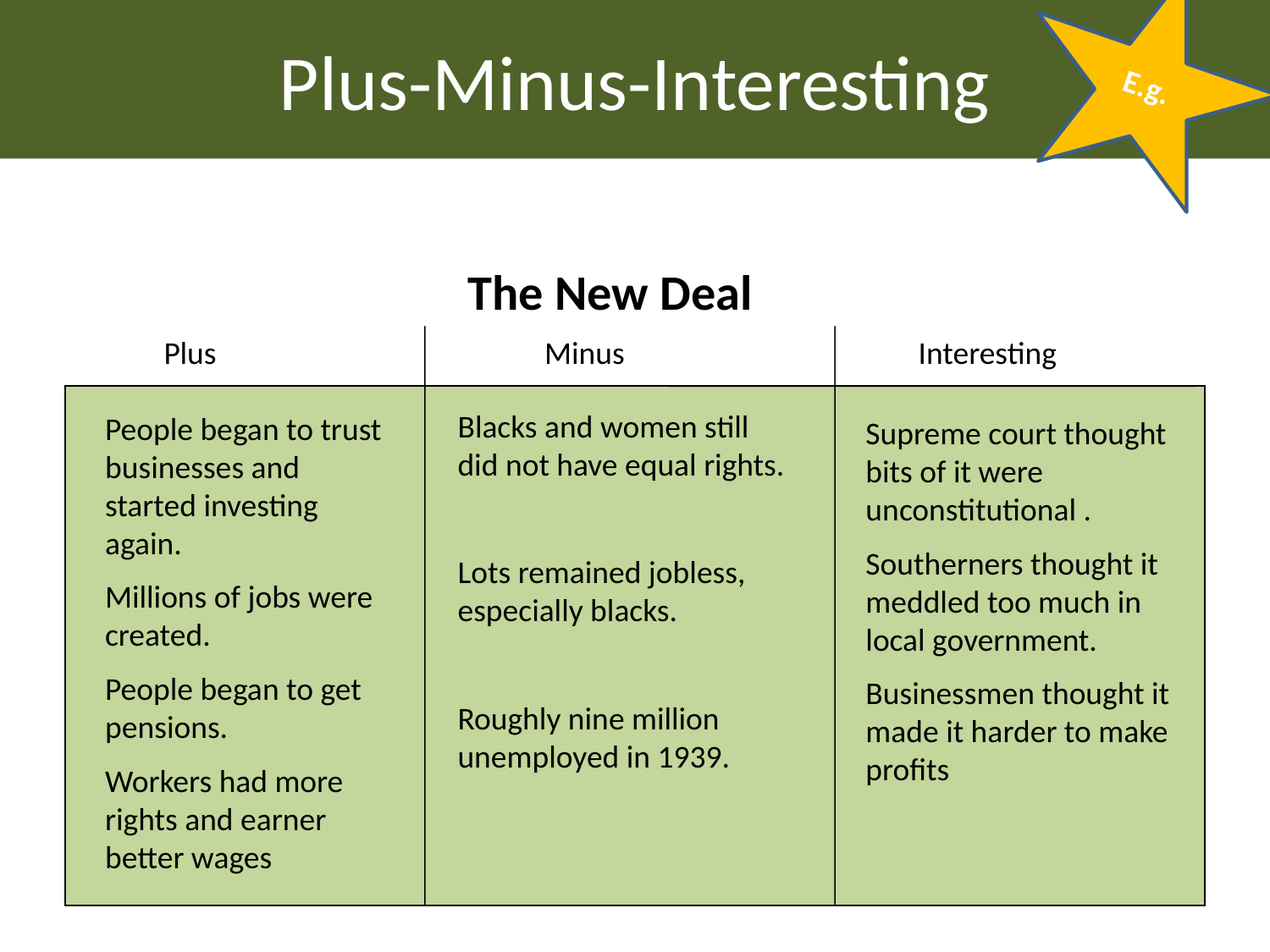

Plus-Minus-Interesting

E.g.
The New Deal
            Plus		            Minus		           Interesting

Blacks and women still did not have equal rights.

Lots remained jobless, especially blacks.

Roughly nine million unemployed in 1939.
People began to trust businesses and started investing again.
Millions of jobs were created.
People began to get pensions.
Workers had more rights and earner better wages
Supreme court thought bits of it were unconstitutional .
Southerners thought it meddled too much in local government.
Businessmen thought it made it harder to make profits